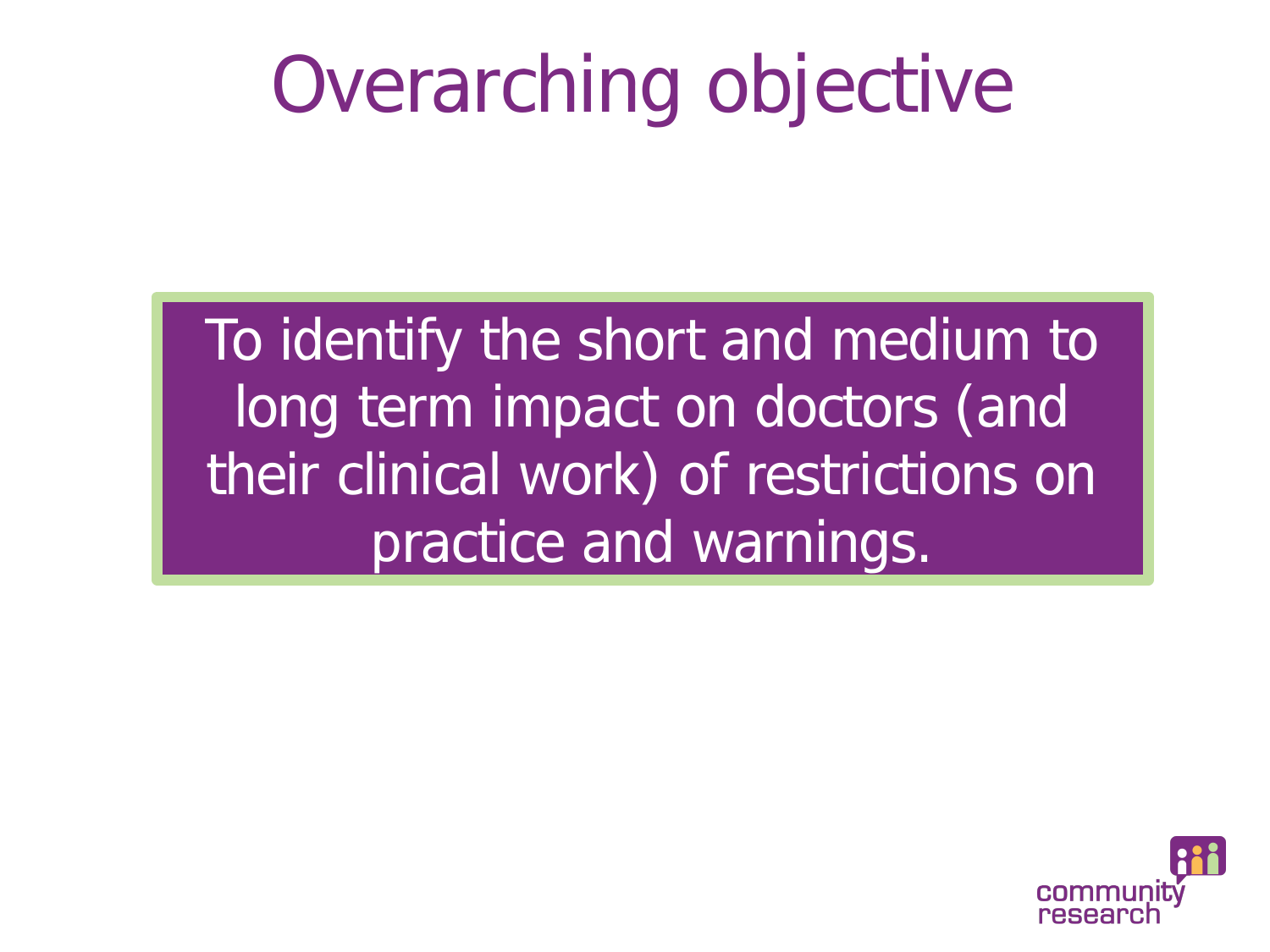

Overarching objective
To identify the short and medium to long term impact on doctors (and their clinical work) of restrictions on practice and warnings.